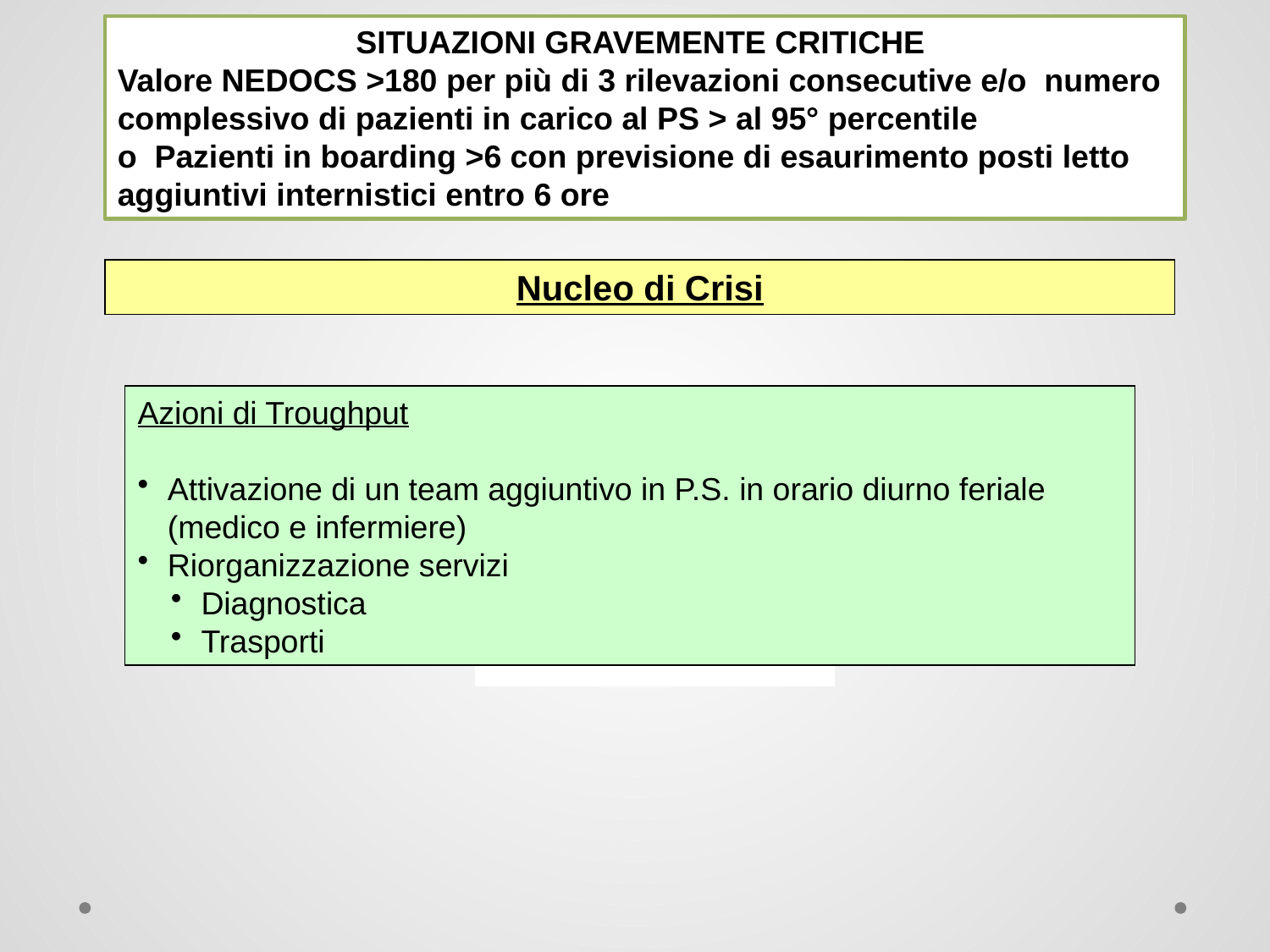

SITUAZIONI GRAVEMENTE CRITICHE
Valore NEDOCS >180 per più di 3 rilevazioni consecutive e/o  numero complessivo di pazienti in carico al PS > al 95° percentile
o  Pazienti in boarding >6 con previsione di esaurimento posti letto aggiuntivi internistici entro 6 ore
Nucleo di Crisi
Azioni di Troughput

Attivazione di un team aggiuntivo in P.S. in orario diurno feriale (medico e infermiere)
Riorganizzazione servizi
Diagnostica
Trasporti
HHHH